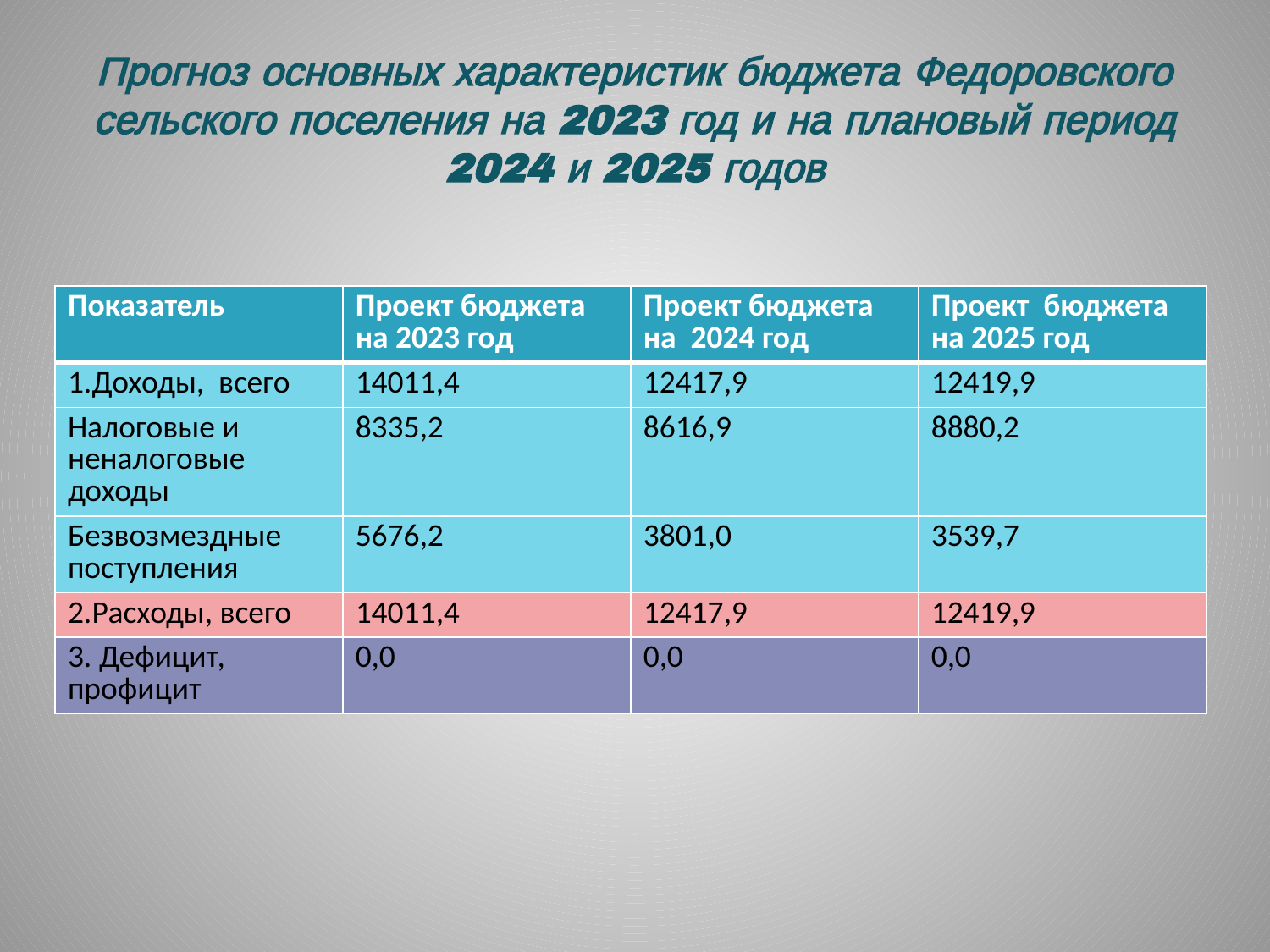

# Прогноз основных характеристик бюджета Федоровского сельского поселения на 2023 год и на плановый период 2024 и 2025 годов
| Показатель | Проект бюджета на 2023 год | Проект бюджета на 2024 год | Проект бюджета на 2025 год |
| --- | --- | --- | --- |
| 1.Доходы, всего | 14011,4 | 12417,9 | 12419,9 |
| Налоговые и неналоговые доходы | 8335,2 | 8616,9 | 8880,2 |
| Безвозмездные поступления | 5676,2 | 3801,0 | 3539,7 |
| 2.Расходы, всего | 14011,4 | 12417,9 | 12419,9 |
| 3. Дефицит, профицит | 0,0 | 0,0 | 0,0 |